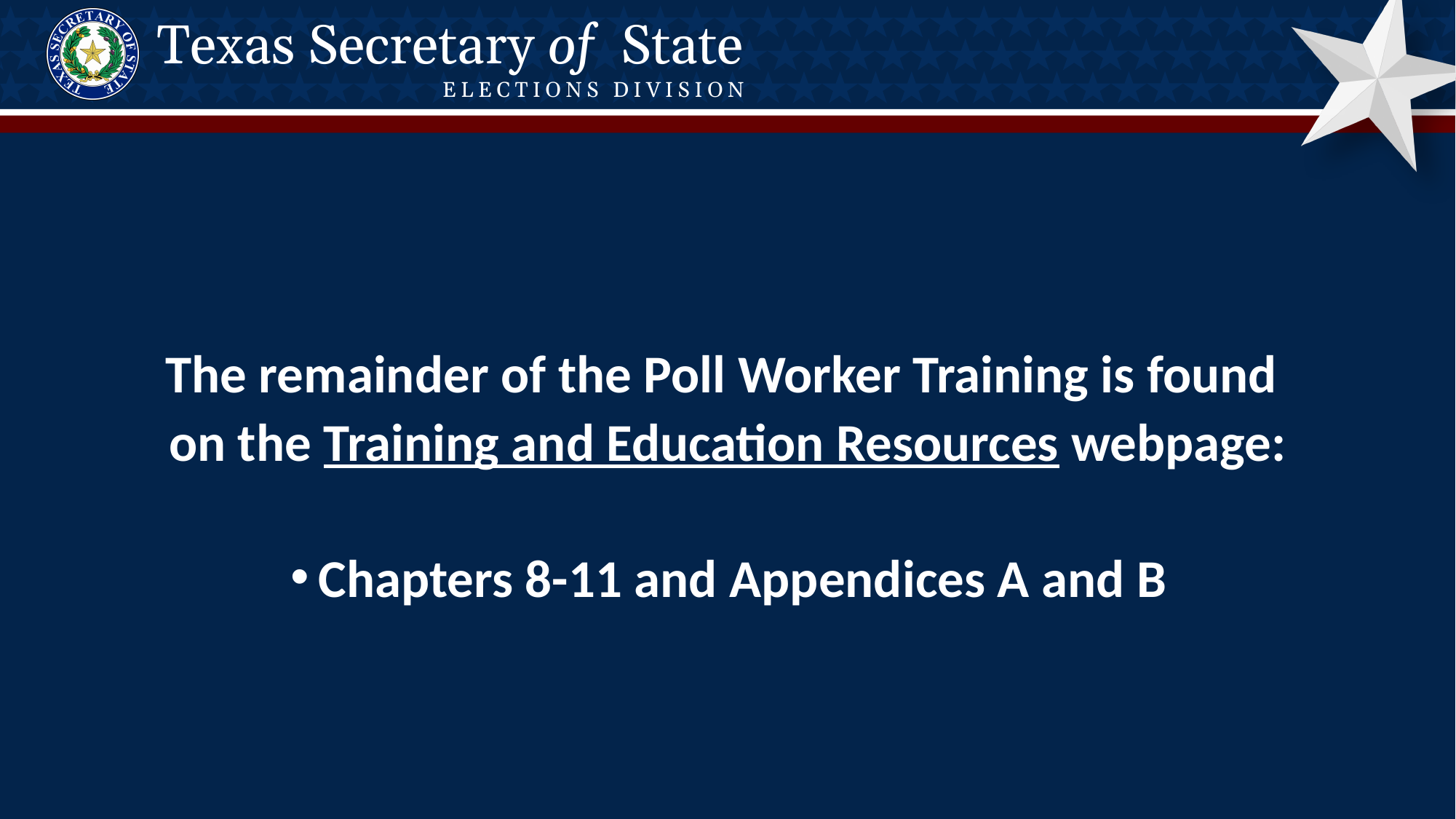

The remainder of the Poll Worker Training is found
on the Training and Education Resources webpage:

Chapters 8-11 and Appendices A and B